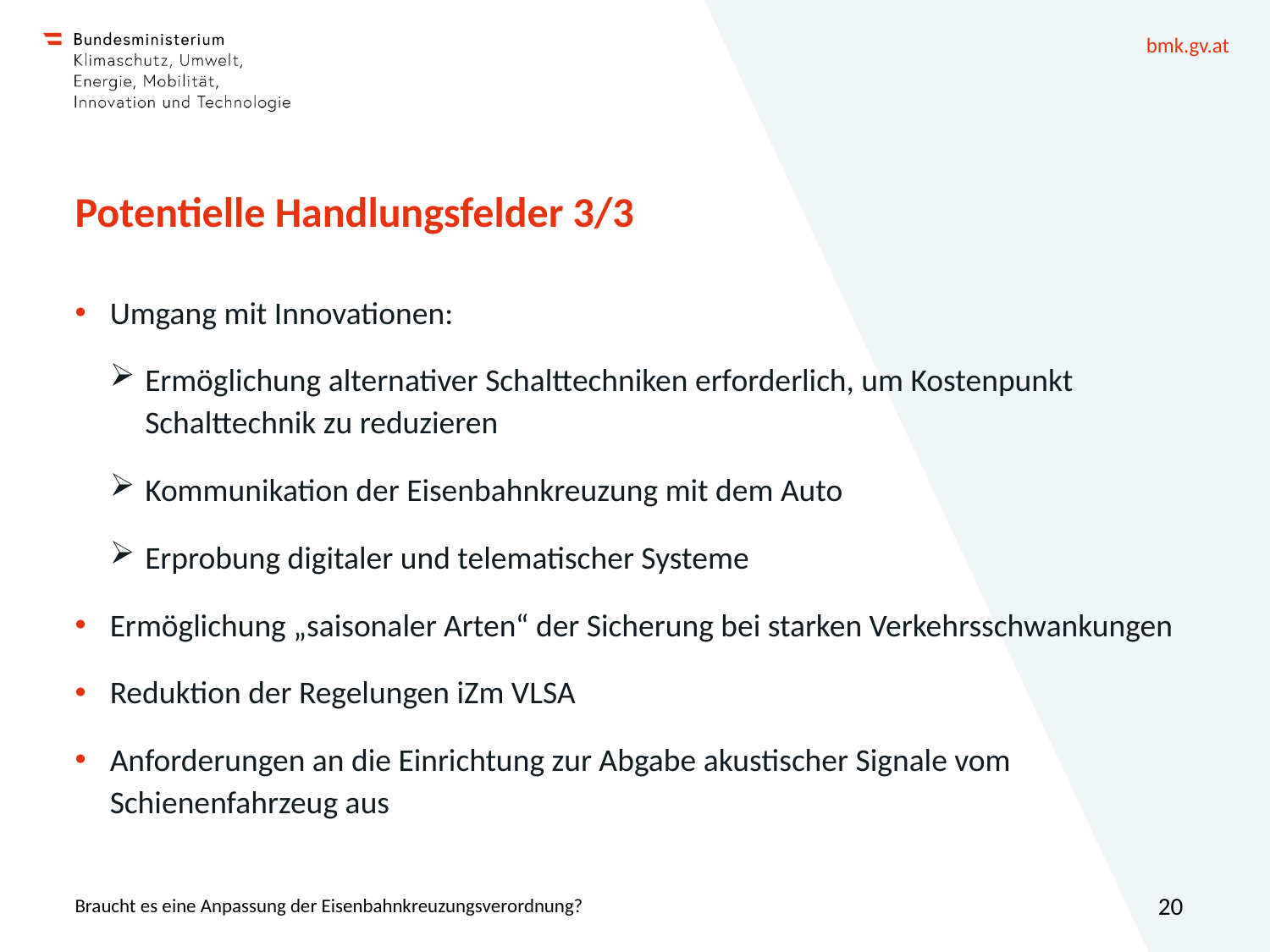

# Potentielle Handlungsfelder 3/3
Umgang mit Innovationen:
Ermöglichung alternativer Schalttechniken erforderlich, um Kostenpunkt Schalttechnik zu reduzieren
Kommunikation der Eisenbahnkreuzung mit dem Auto
Erprobung digitaler und telematischer Systeme
Ermöglichung „saisonaler Arten“ der Sicherung bei starken Verkehrsschwankungen
Reduktion der Regelungen iZm VLSA
Anforderungen an die Einrichtung zur Abgabe akustischer Signale vom Schienenfahrzeug aus

Braucht es eine Anpassung der Eisenbahnkreuzungsverordnung?
20